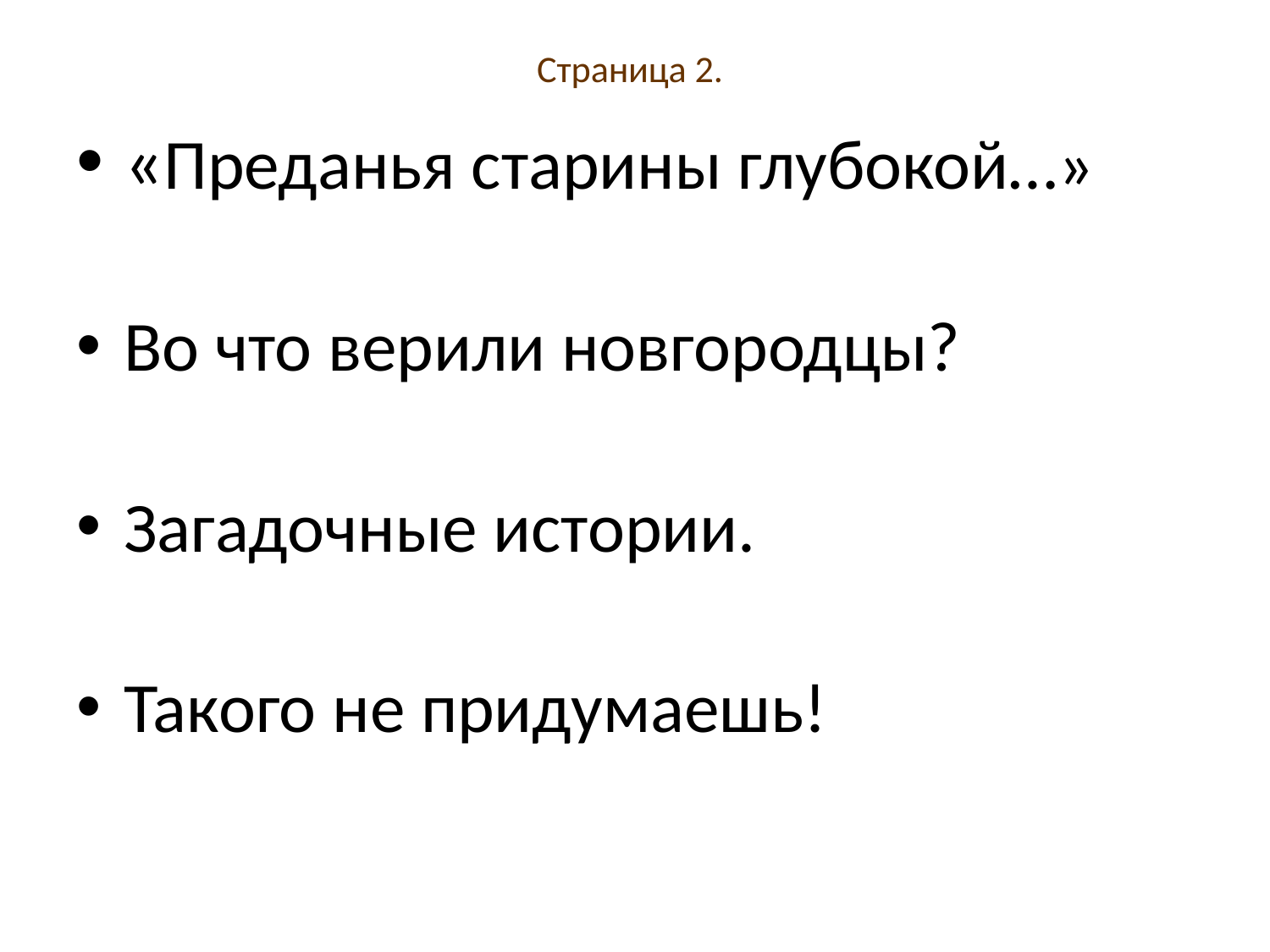

# Страница 2.
«Преданья старины глубокой…»

Во что верили новгородцы?

Загадочные истории.

Такого не придумаешь!